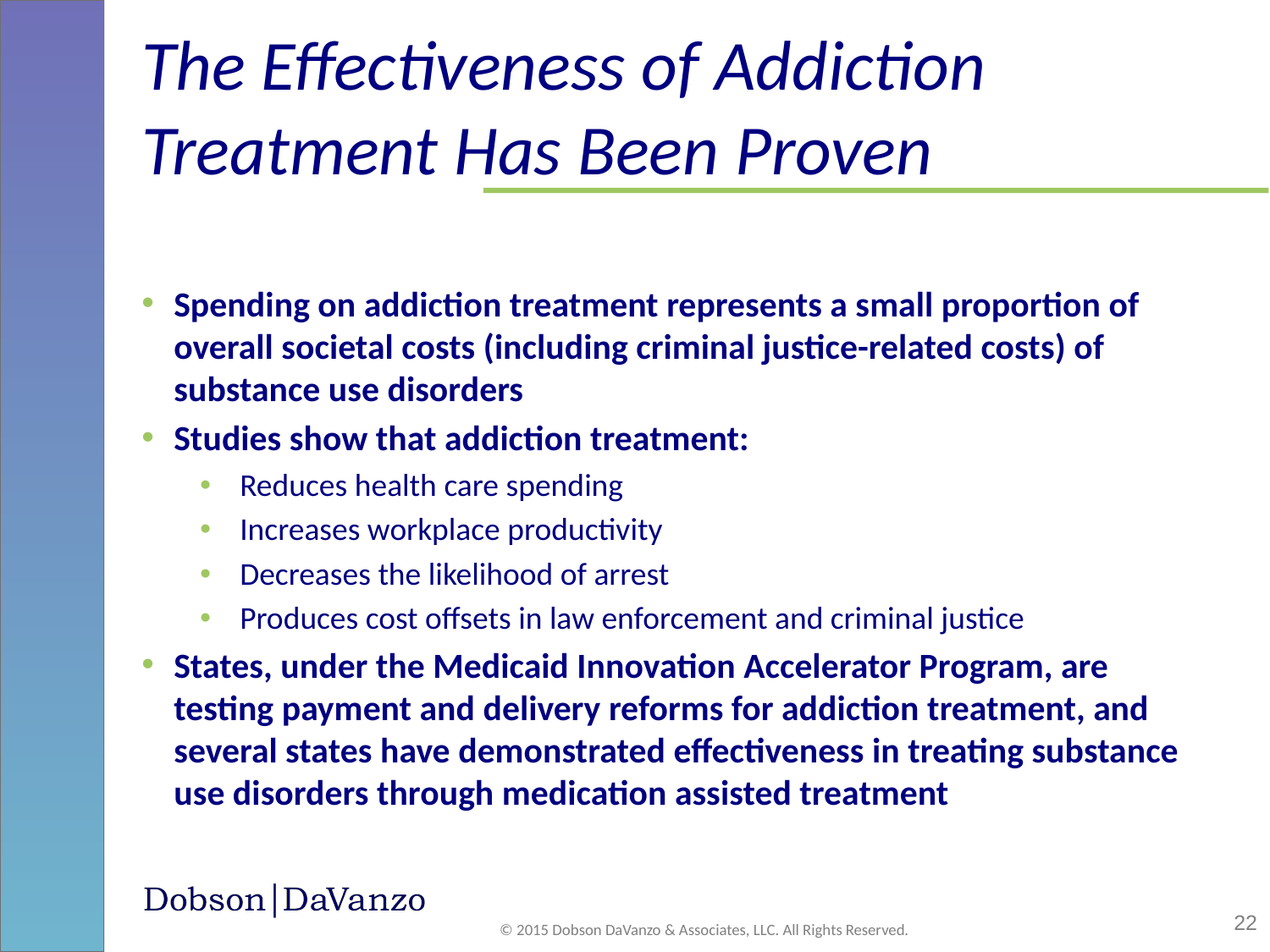

# The Effectiveness of Addiction Treatment Has Been Proven
Spending on addiction treatment represents a small proportion of overall societal costs (including criminal justice-related costs) of substance use disorders
Studies show that addiction treatment:
Reduces health care spending
Increases workplace productivity
Decreases the likelihood of arrest
Produces cost offsets in law enforcement and criminal justice
States, under the Medicaid Innovation Accelerator Program, are testing payment and delivery reforms for addiction treatment, and several states have demonstrated effectiveness in treating substance use disorders through medication assisted treatment